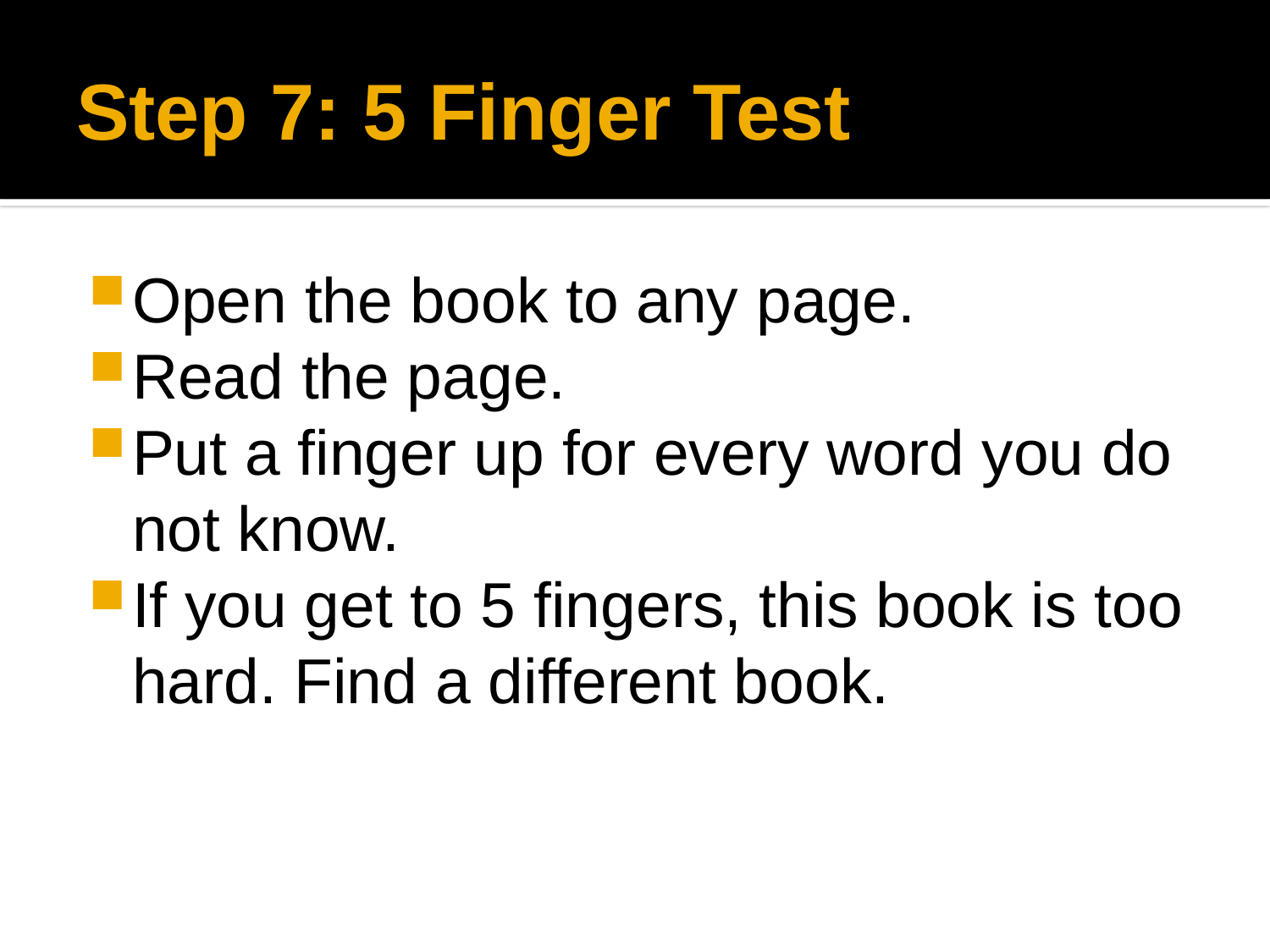

# Step 7: 5 Finger Test
Open the book to any page.
Read the page.
Put a finger up for every word you do not know.
If you get to 5 fingers, this book is too hard. Find a different book.